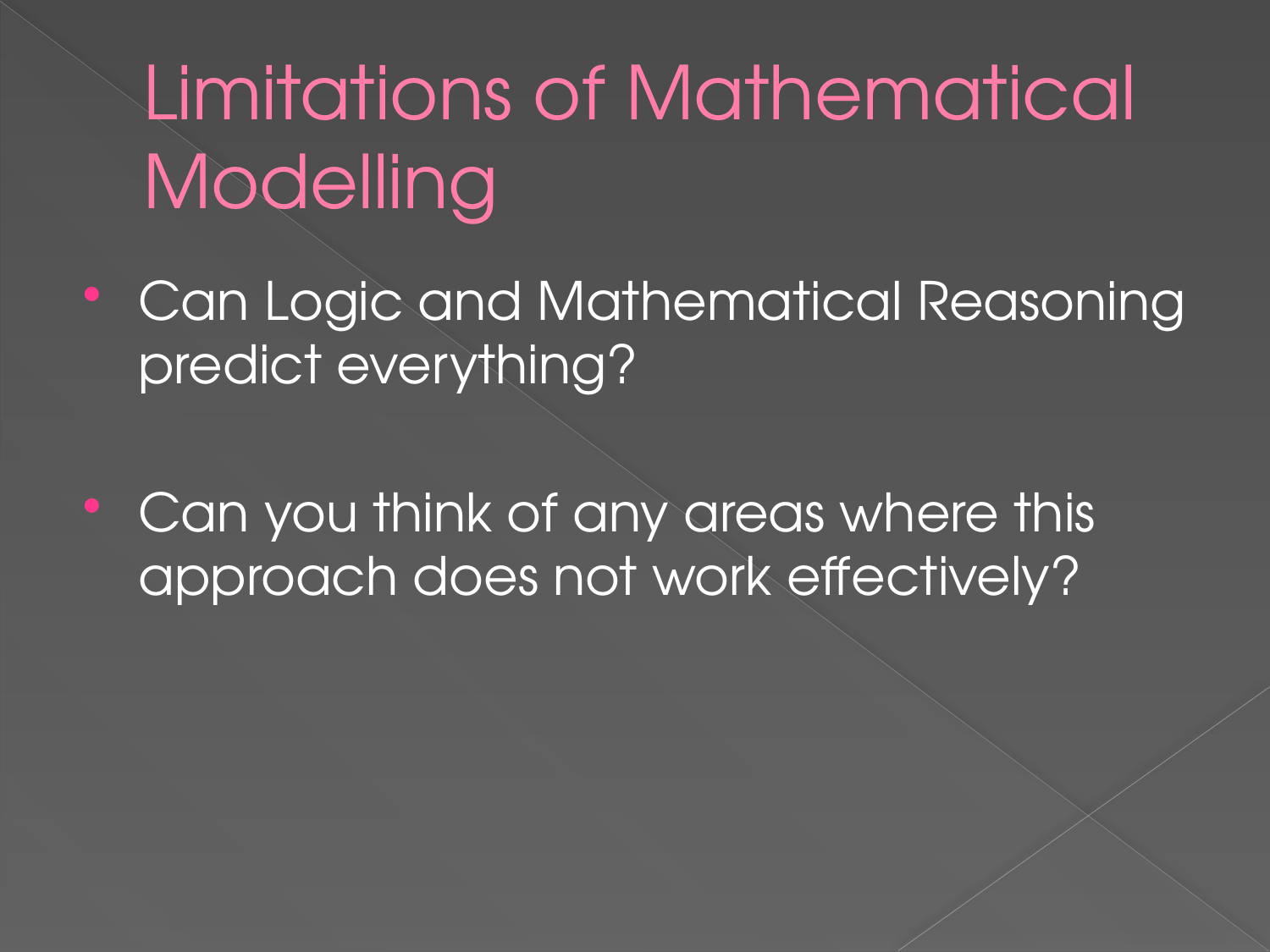

# Limitations of Mathematical Modelling
Can Logic and Mathematical Reasoning predict everything?

Can you think of any areas where this approach does not work effectively?